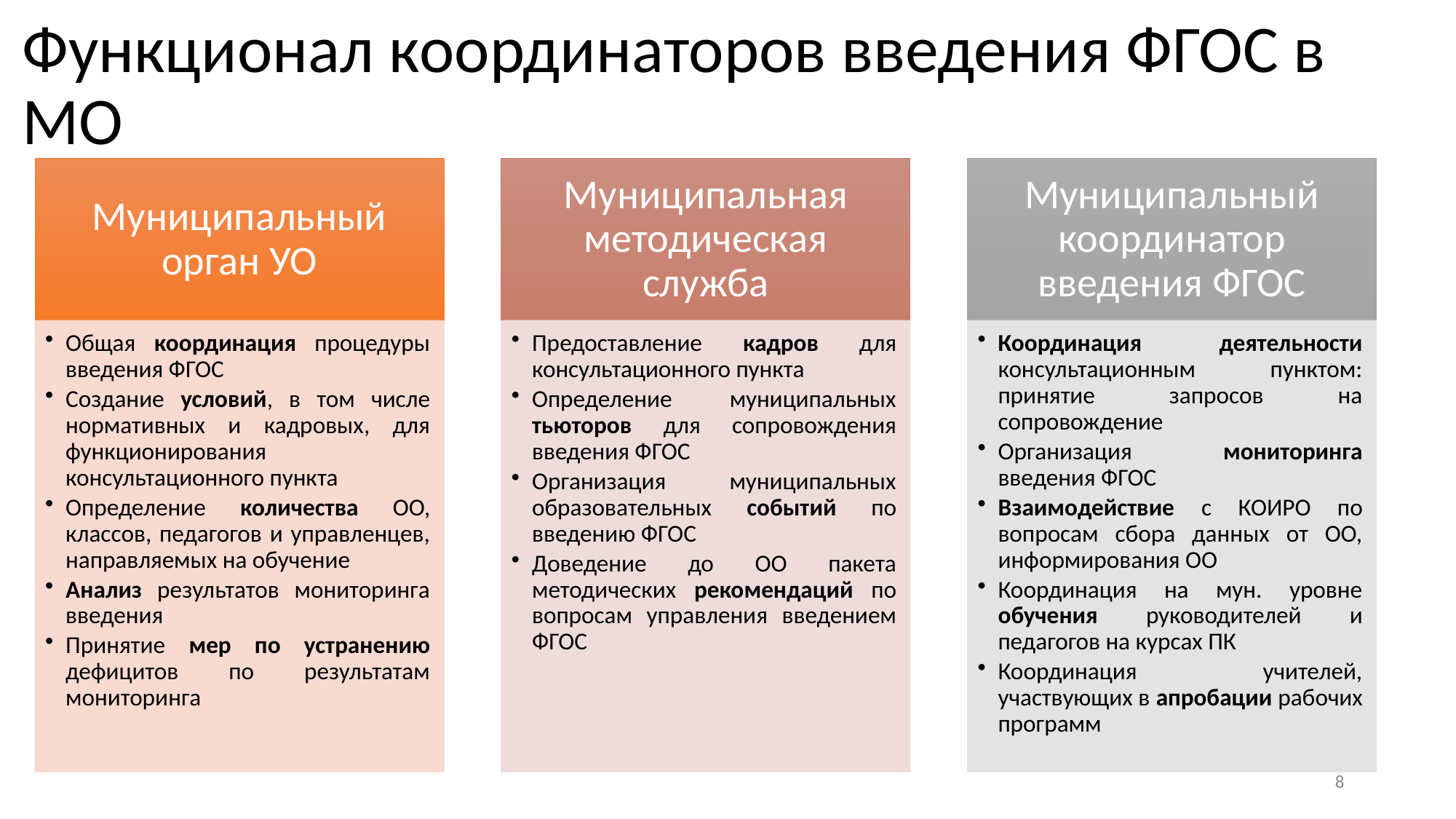

# Функционал координаторов введения ФГОС в МО
Муниципальный орган УО
Общая координация процедуры введения ФГОС
Создание условий, в том числе нормативных и кадровых, для функционирования консультационного пункта
Определение количества ОО, классов, педагогов и управленцев, направляемых на обучение
Анализ результатов мониторинга введения
Принятие мер по устранению дефицитов по результатам мониторинга
Муниципальная методическая служба
Предоставление кадров для консультационного пункта
Определение муниципальных тьюторов для сопровождения введения ФГОС
Организация муниципальных образовательных событий по введению ФГОС
Доведение до ОО пакета методических рекомендаций по вопросам управления введением ФГОС

Муниципальный координатор введения ФГОС
Координация деятельности консультационным пунктом: принятие запросов на сопровождение
Организация мониторинга введения ФГОС
Взаимодействие с КОИРО по вопросам сбора данных от ОО, информирования ОО
Координация на мун. уровне обучения руководителей и педагогов на курсах ПК
Координация учителей, участвующих в апробации рабочих программ
8